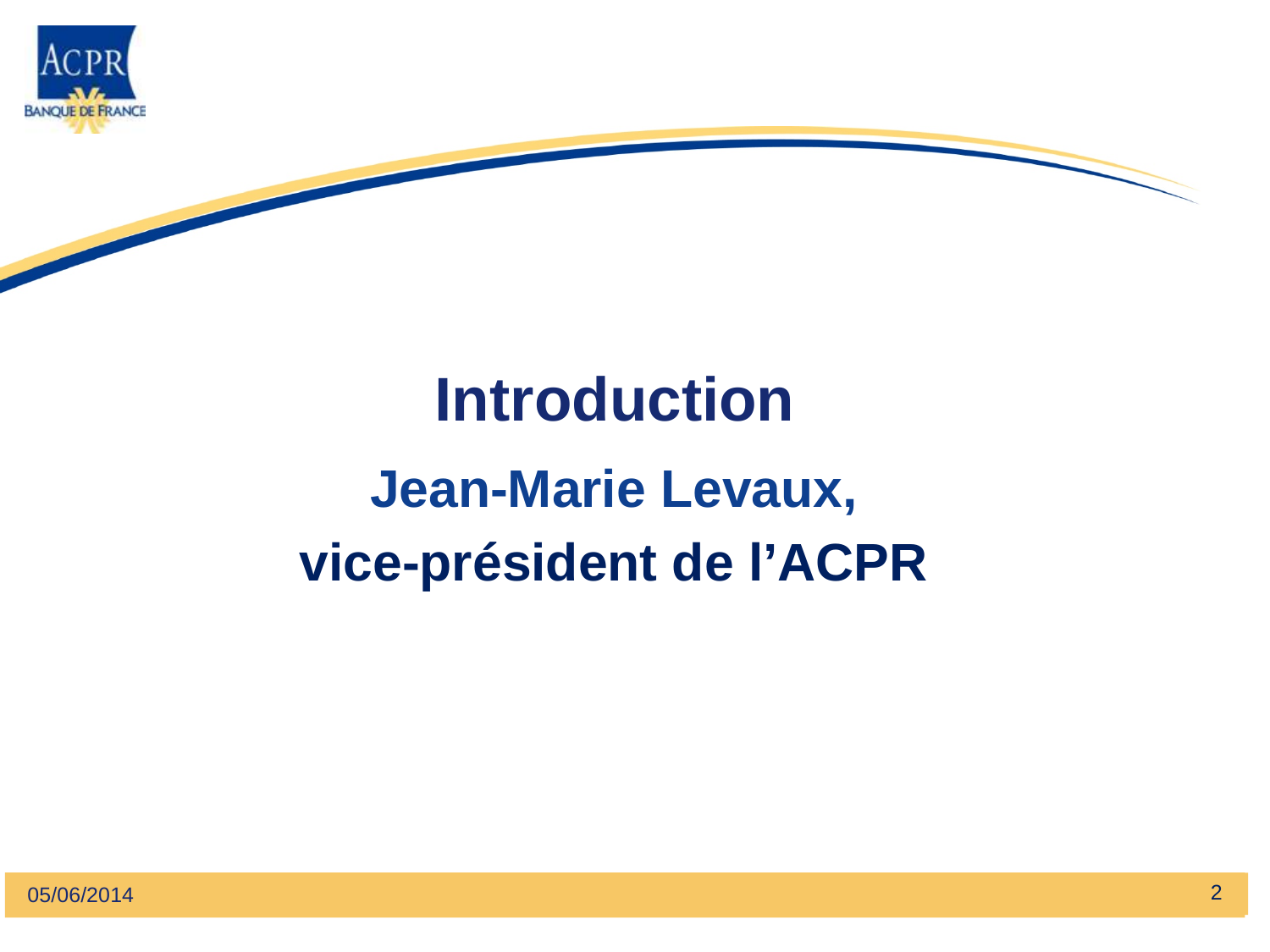

# Introduction
Jean-Marie Levaux,

vice-président de l’ACPR
2

05/06/2014